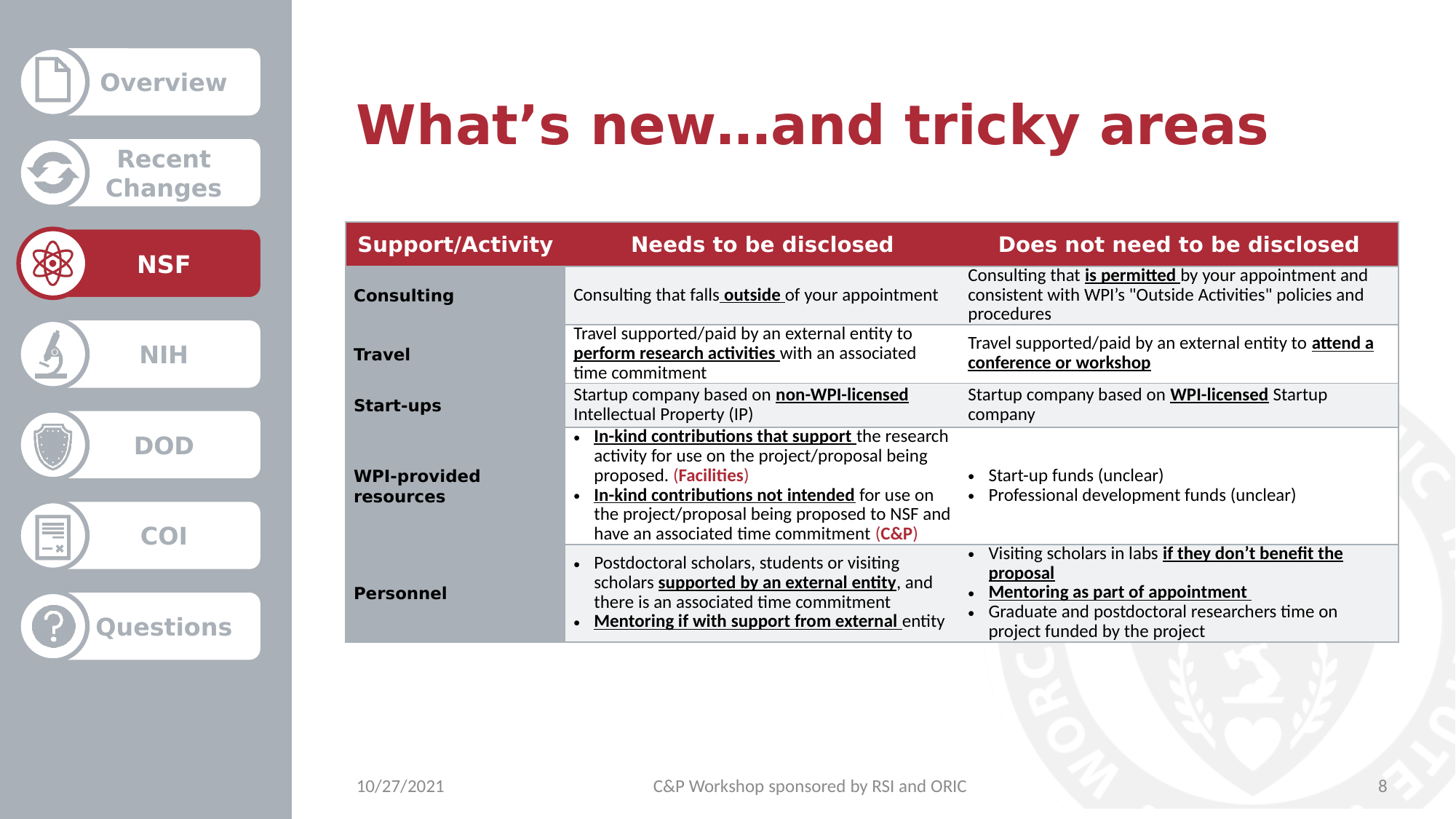

# What’s new…and tricky areas
| Support/Activity | Needs to be disclosed | Does not need to be disclosed |
| --- | --- | --- |
| Consulting | Consulting that falls outside of your appointment | Consulting that is permitted by your appointment and consistent with WPI’s "Outside Activities" policies and procedures |
| Travel | Travel supported/paid by an external entity to perform research activities with an associated time commitment | Travel supported/paid by an external entity to attend a conference or workshop |
| Start-ups | Startup company based on non-WPI-licensed Intellectual Property (IP) | Startup company based on WPI-licensed Startup company |
| WPI-provided resources | In-kind contributions that support the research activity for use on the project/proposal being proposed. (Facilities) In-kind contributions not intended for use on the project/proposal being proposed to NSF and have an associated time commitment (C&P) | Start-up funds (unclear) Professional development funds (unclear) |
| Personnel | Postdoctoral scholars, students or visiting scholars supported by an external entity, and there is an associated time commitment Mentoring if with support from external entity | Visiting scholars in labs if they don’t benefit the proposal Mentoring as part of appointment Graduate and postdoctoral researchers time on project funded by the project |
10/27/2021
C&P Workshop sponsored by RSI and ORIC